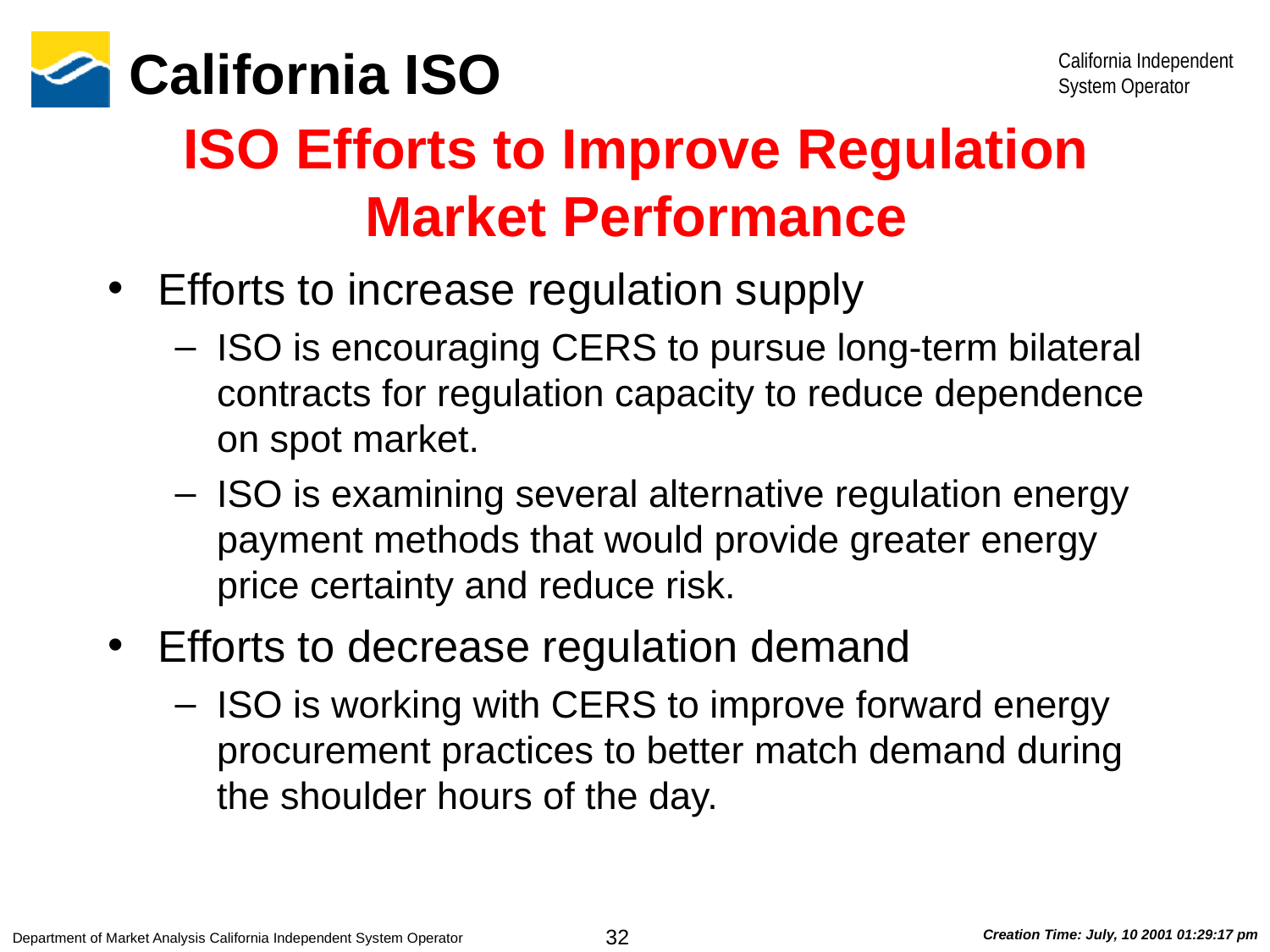

# ISO Efforts to Improve Regulation Market Performance
Efforts to increase regulation supply
ISO is encouraging CERS to pursue long-term bilateral contracts for regulation capacity to reduce dependence on spot market.
ISO is examining several alternative regulation energy payment methods that would provide greater energy price certainty and reduce risk.
Efforts to decrease regulation demand
ISO is working with CERS to improve forward energy procurement practices to better match demand during the shoulder hours of the day.